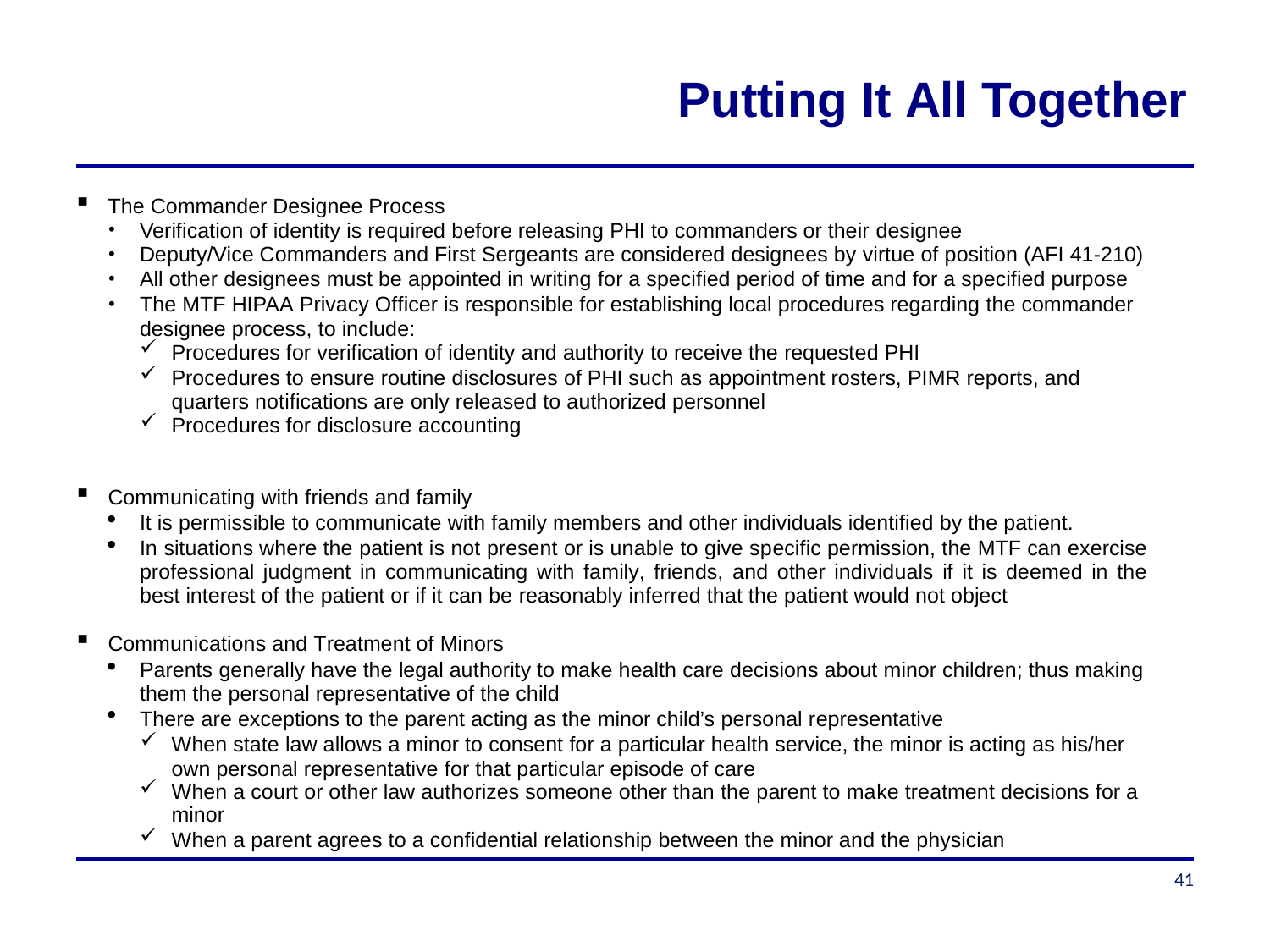

# Putting It All Together

The Commander Designee Process
Verification of identity is required before releasing PHI to commanders or their designee
Deputy/Vice Commanders and First Sergeants are considered designees by virtue of position (AFI 41-210)
All other designees must be appointed in writing for a specified period of time and for a specified purpose
The MTF HIPAA Privacy Officer is responsible for establishing local procedures regarding the commander designee process, to include:
Procedures for verification of identity and authority to receive the requested PHI
Procedures to ensure routine disclosures of PHI such as appointment rosters, PIMR reports, and quarters notifications are only released to authorized personnel
Procedures for disclosure accounting

Communicating with friends and family
It is permissible to communicate with family members and other individuals identified by the patient.
In situations where the patient is not present or is unable to give specific permission, the MTF can exercise professional judgment in communicating with family, friends, and other individuals if it is deemed in the best interest of the patient or if it can be reasonably inferred that the patient would not object

Communications and Treatment of Minors
Parents generally have the legal authority to make health care decisions about minor children; thus making them the personal representative of the child
There are exceptions to the parent acting as the minor child’s personal representative
When state law allows a minor to consent for a particular health service, the minor is acting as his/her own personal representative for that particular episode of care
When a court or other law authorizes someone other than the parent to make treatment decisions for a minor
When a parent agrees to a confidential relationship between the minor and the physician

41